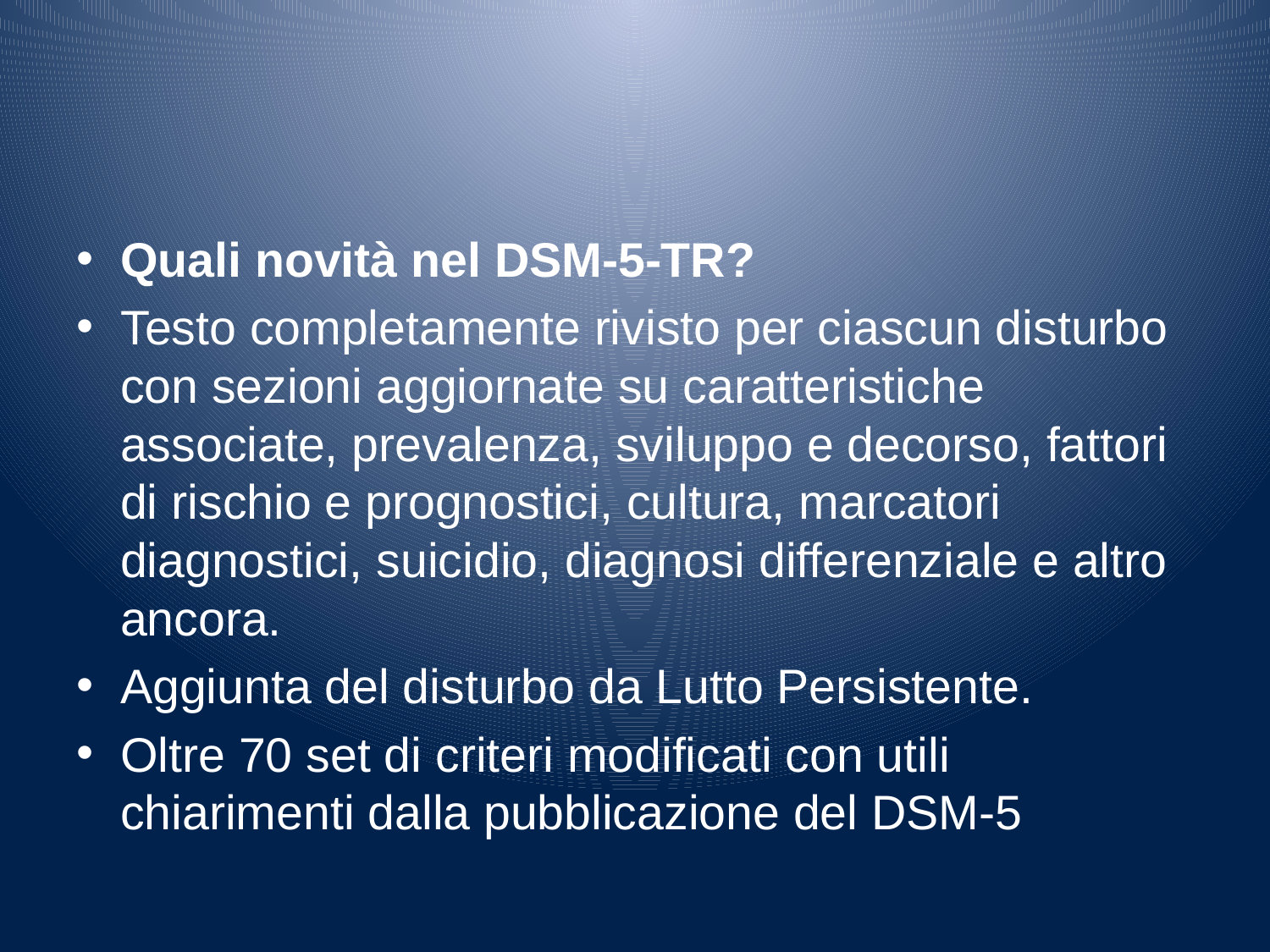

#
Quali novità nel DSM-5-TR?
Testo completamente rivisto per ciascun disturbo con sezioni aggiornate su caratteristiche associate, prevalenza, sviluppo e decorso, fattori di rischio e prognostici, cultura, marcatori diagnostici, suicidio, diagnosi differenziale e altro ancora.
Aggiunta del disturbo da Lutto Persistente.
Oltre 70 set di criteri modificati con utili chiarimenti dalla pubblicazione del DSM-5